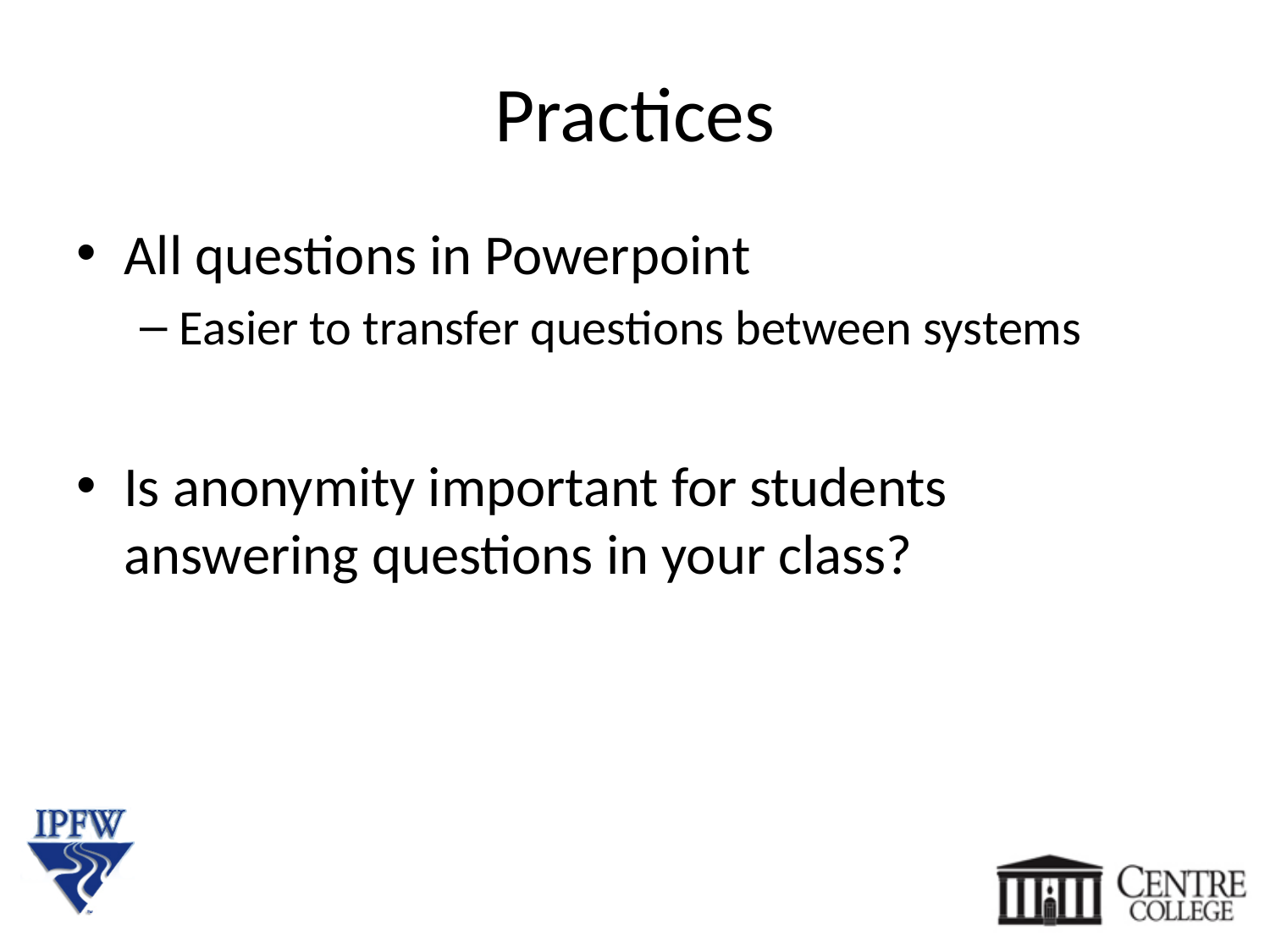

Practices
All questions in Powerpoint
Easier to transfer questions between systems

Is anonymity important for students answering questions in your class?